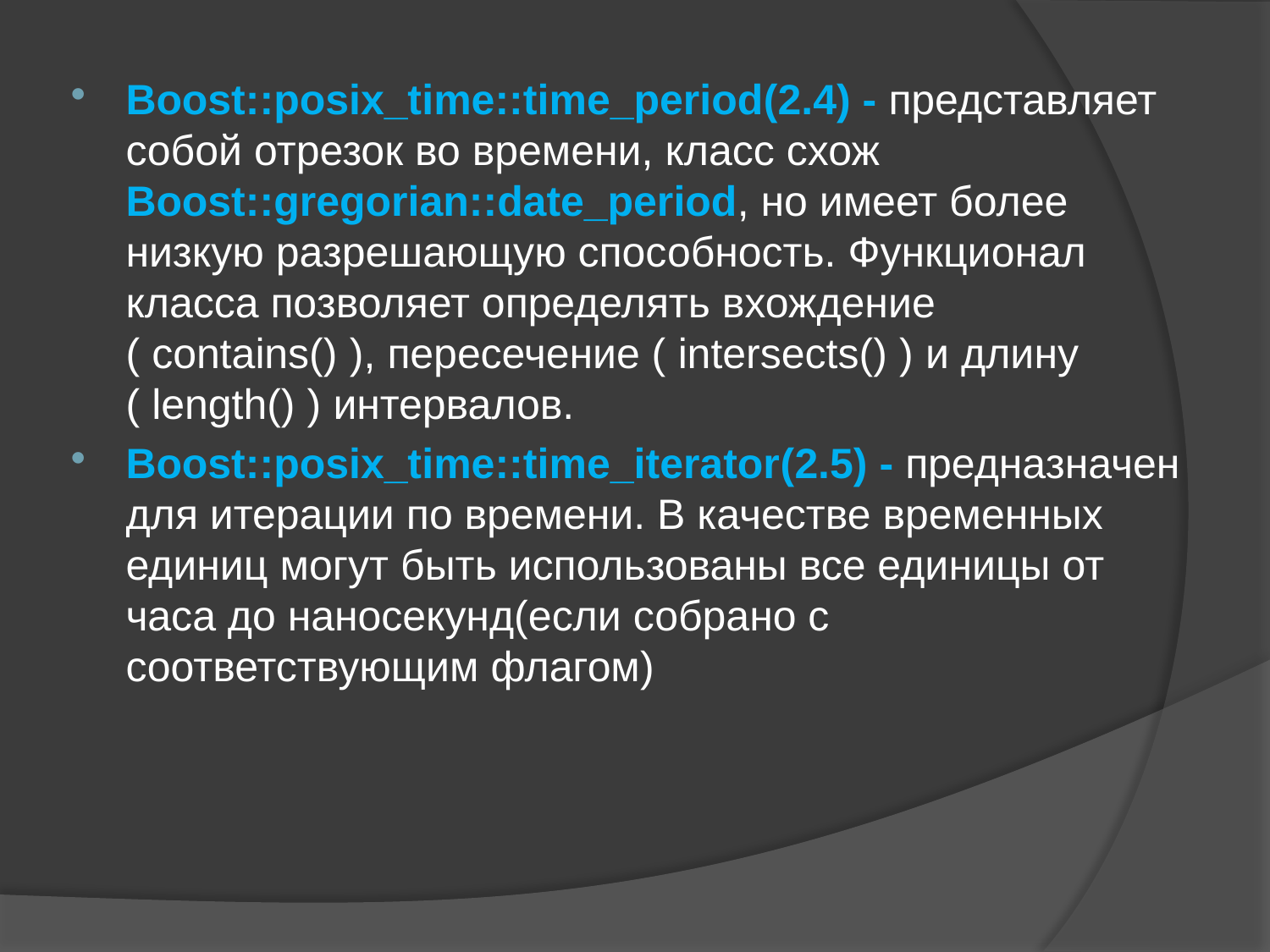

Boost::posix_time::time_period(2.4) - представляет собой отрезок во времени, класс схож Boost::gregorian::date_period, но имеет более низкую разрешающую способность. Функционал класса позволяет определять вхождение ( contains() ), пересечение ( intersects() ) и длину ( length() ) интервалов.
Boost::posix_time::time_iterator(2.5) - предназначен для итерации по времени. В качестве временных единиц могут быть использованы все единицы от часа до наносекунд(если собрано с соответствующим флагом)